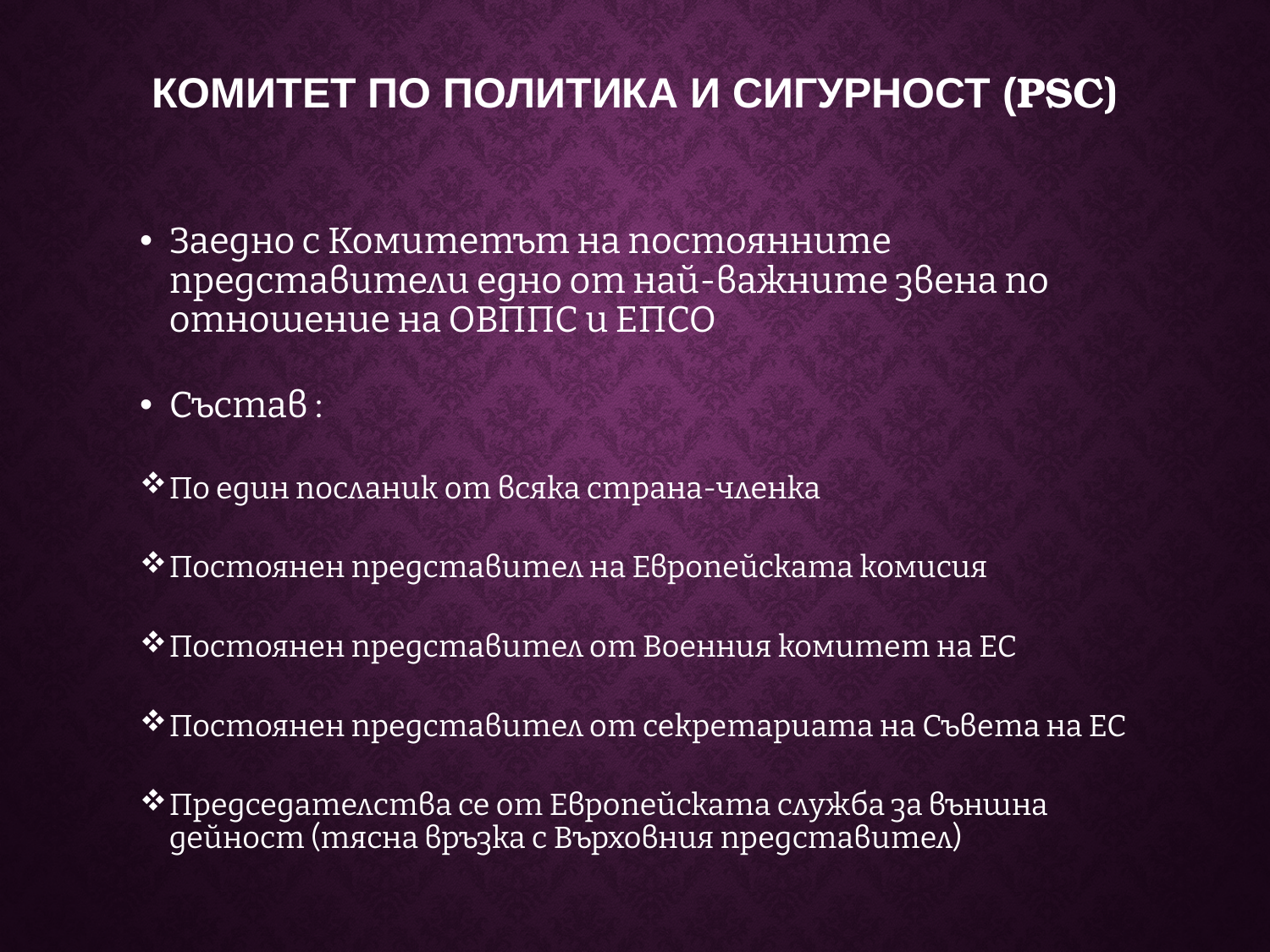

# КОМИТЕТ ПО ПОЛИТИКА И СИГУРНОСТ (PSC)
Заедно с Комитетът на постоянните представители едно от най-важните звена по отношение на ОВППС и ЕПСО

Състав :

По един посланик от всяка страна-членка

Постоянен представител на Европейската комисия

Постоянен представител от Военния комитет на ЕС

Постоянен представител от секретариата на Съвета на ЕС

Председателства се от Европейската служба за външна дейност (тясна връзка с Върховния представител)